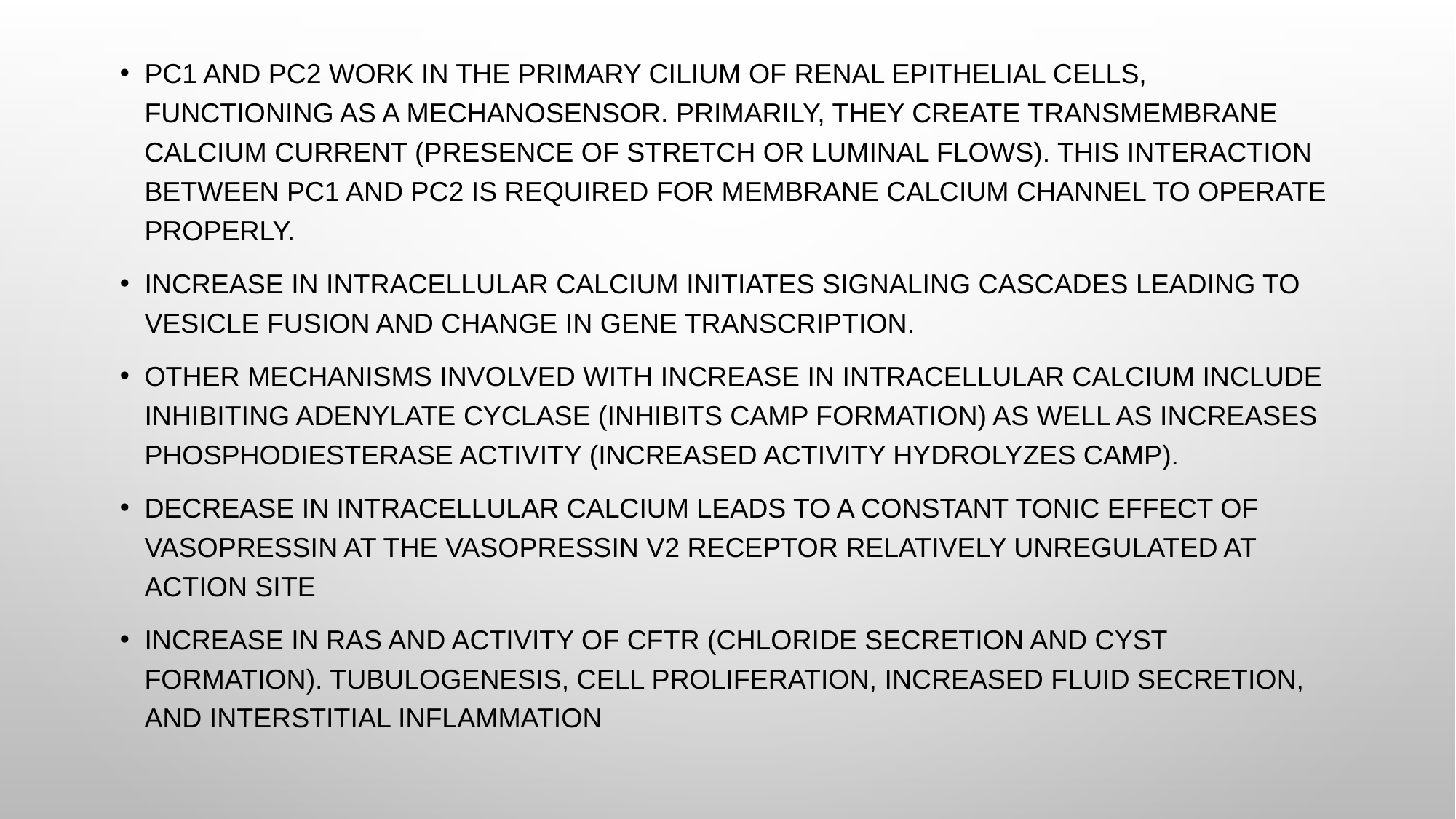

PC1 and PC2 work in the primary cilium of renal epithelial cells, functioning as a mechanosensor. Primarily, they create transmembrane calcium current (presence of stretch or luminal flows). This interaction between PC1 and PC2 is required for membrane calcium channel to operate properly.
Increase in intracellular calcium initiates signaling cascades leading to vesicle fusion and change in gene transcription.
Other mechanisms involved with increase in intracellular calcium include inhibiting Adenylate Cyclase (inhibits cAMP formation) as well as increases Phosphodiesterase activity (increased activity hydrolyzes cAMP).
Decrease in intracellular calcium leads to a constant tonic effect of Vasopressin at the Vasopressin V2 receptor relatively unregulated at action site
Increase in RAS and activity of CFTR (chloride secretion and cyst formation). Tubulogenesis, cell proliferation, increased fluid secretion, and interstitial inflammation